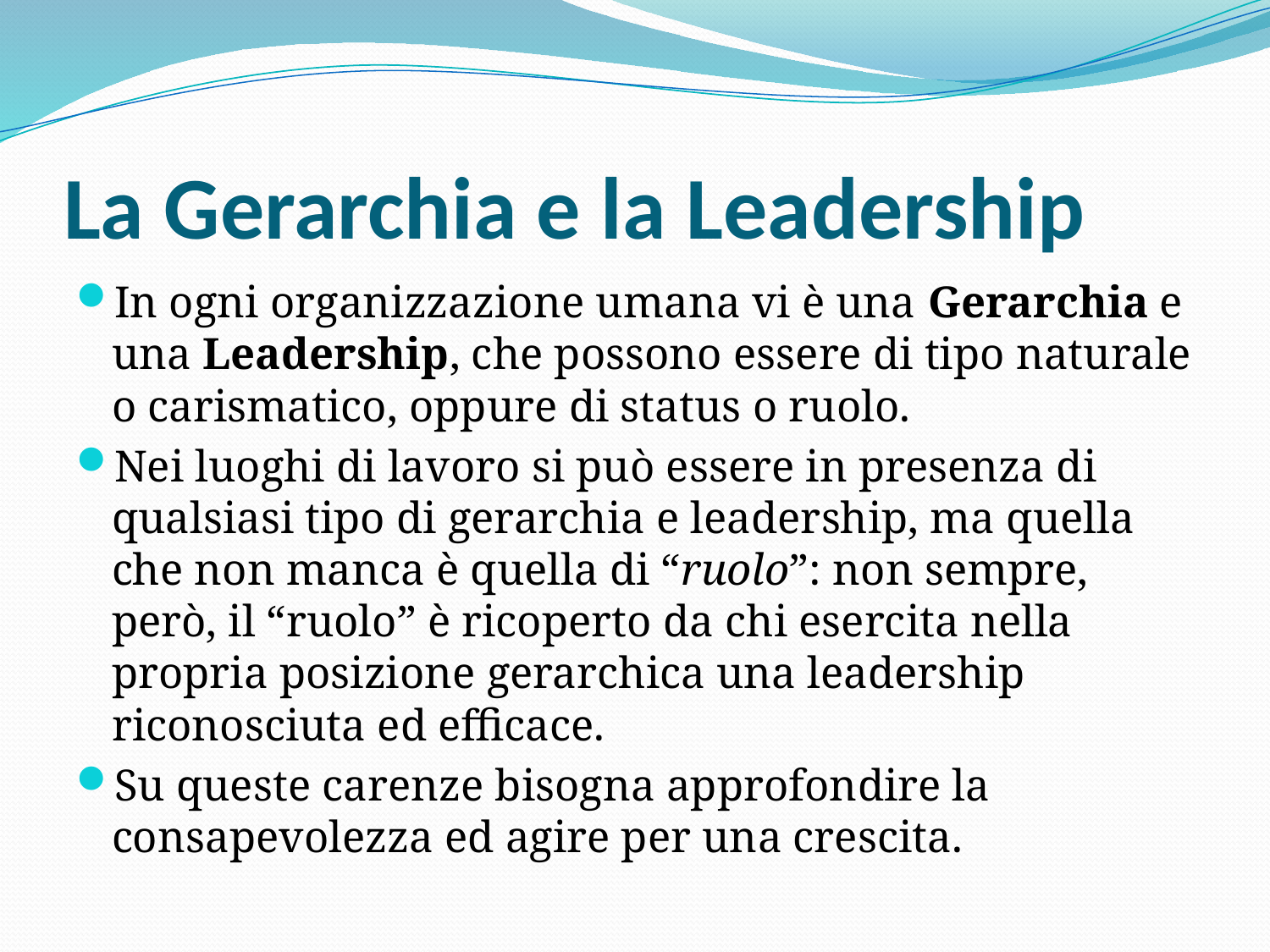

# La Gerarchia e la Leadership
In ogni organizzazione umana vi è una Gerarchia e una Leadership, che possono essere di tipo naturale o carismatico, oppure di status o ruolo.
Nei luoghi di lavoro si può essere in presenza di qualsiasi tipo di gerarchia e leadership, ma quella che non manca è quella di “ruolo”: non sempre, però, il “ruolo” è ricoperto da chi esercita nella propria posizione gerarchica una leadership riconosciuta ed efficace.
Su queste carenze bisogna approfondire la consapevolezza ed agire per una crescita.